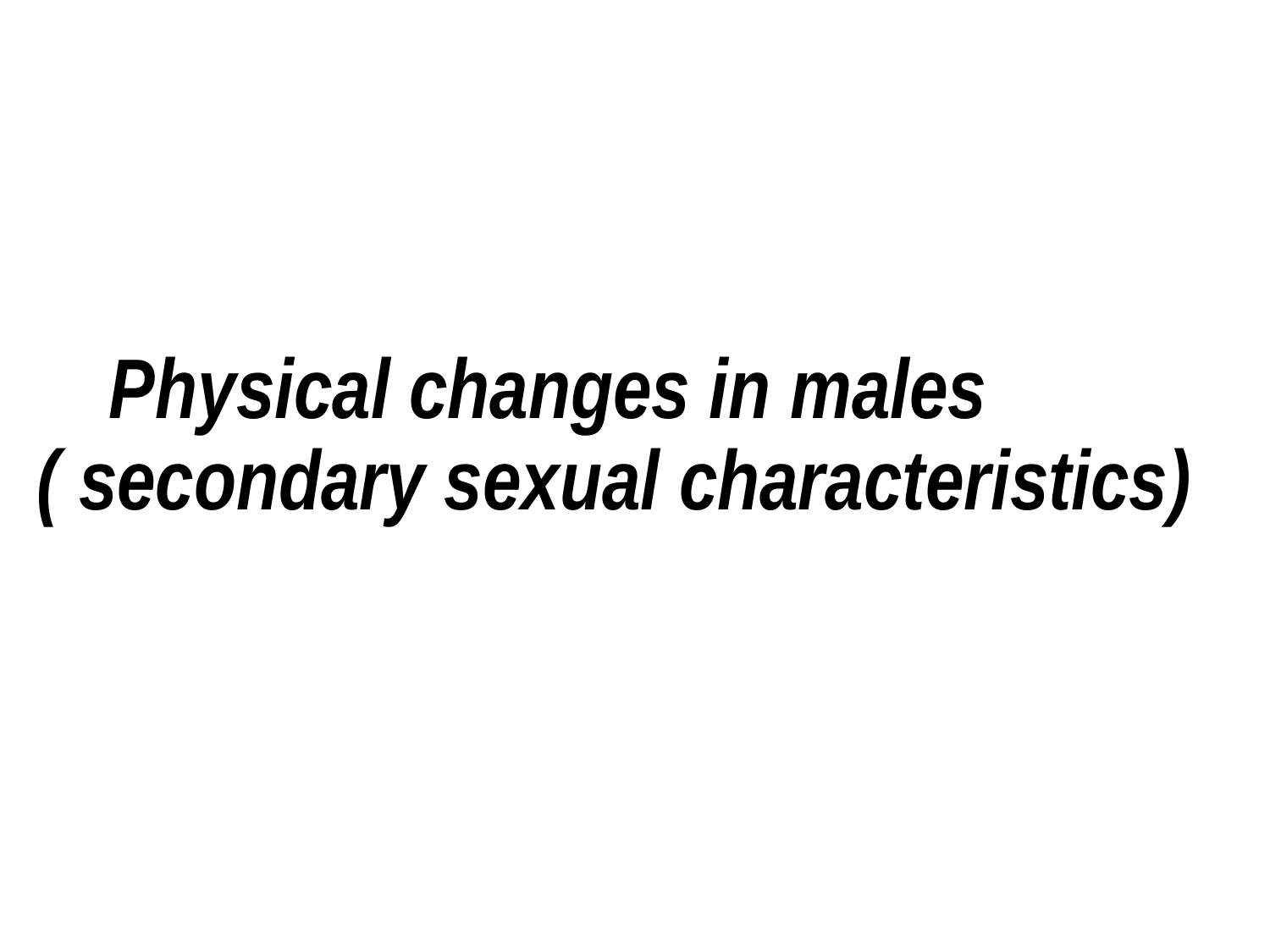

Physical changes in males           ( secondary sexual characteristics)